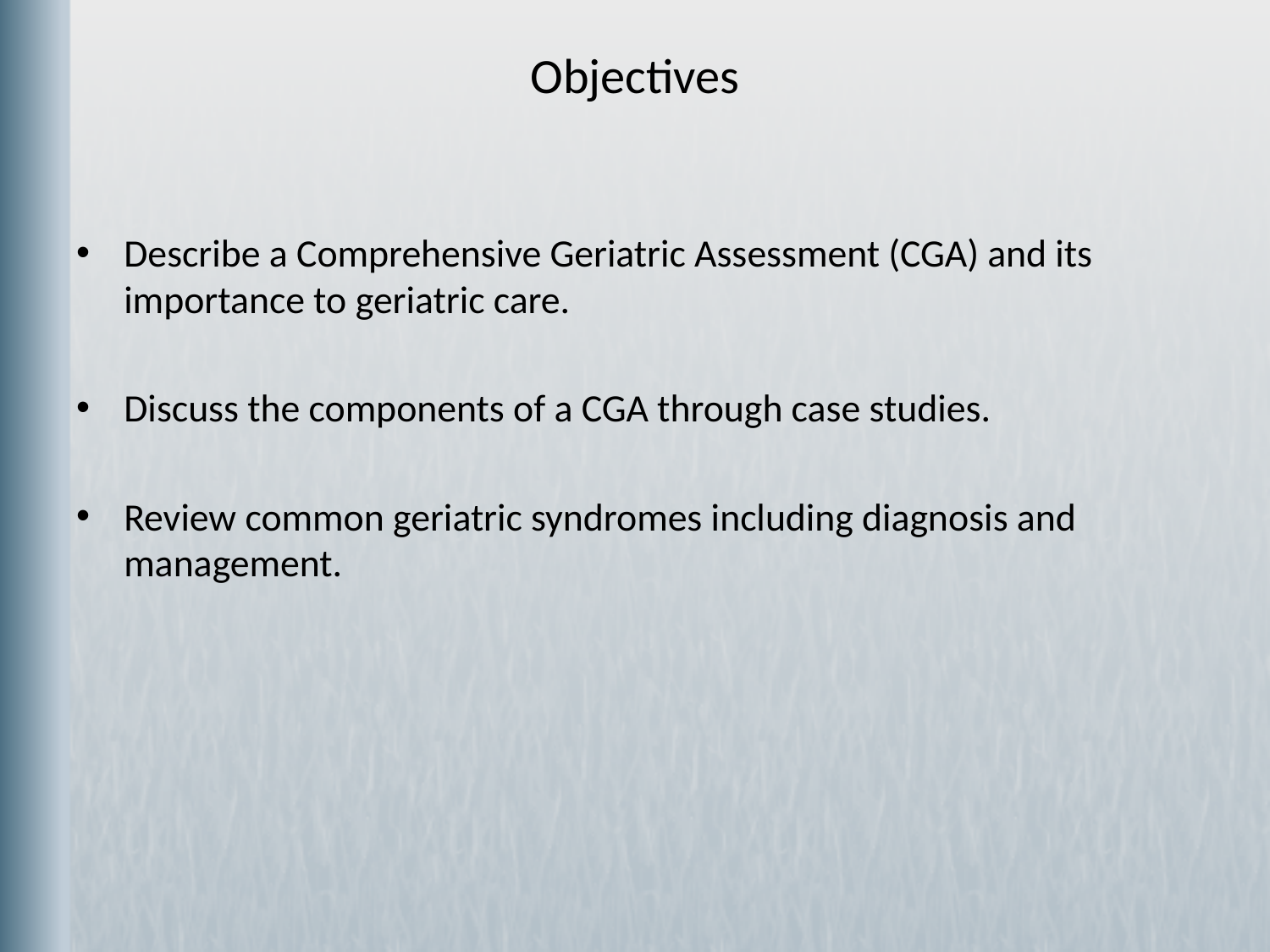

Objectives
Describe a Comprehensive Geriatric Assessment (CGA) and its importance to geriatric care.

Discuss the components of a CGA through case studies.

Review common geriatric syndromes including diagnosis and management.